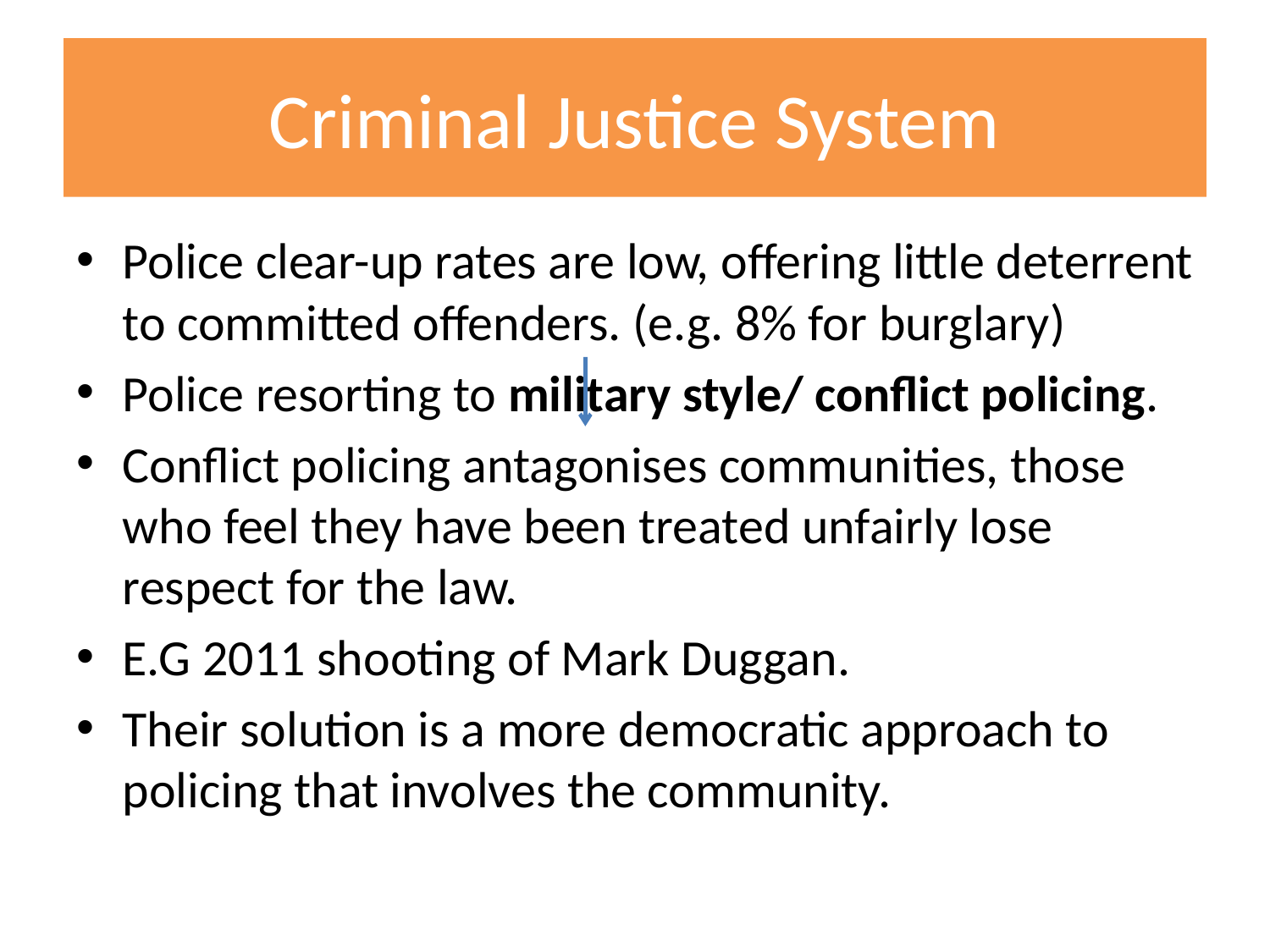

# Criminal Justice System
Police clear-up rates are low, offering little deterrent to committed offenders. (e.g. 8% for burglary)
Police resorting to military style/ conflict policing.
Conflict policing antagonises communities, those who feel they have been treated unfairly lose respect for the law.
E.G 2011 shooting of Mark Duggan.
Their solution is a more democratic approach to policing that involves the community.